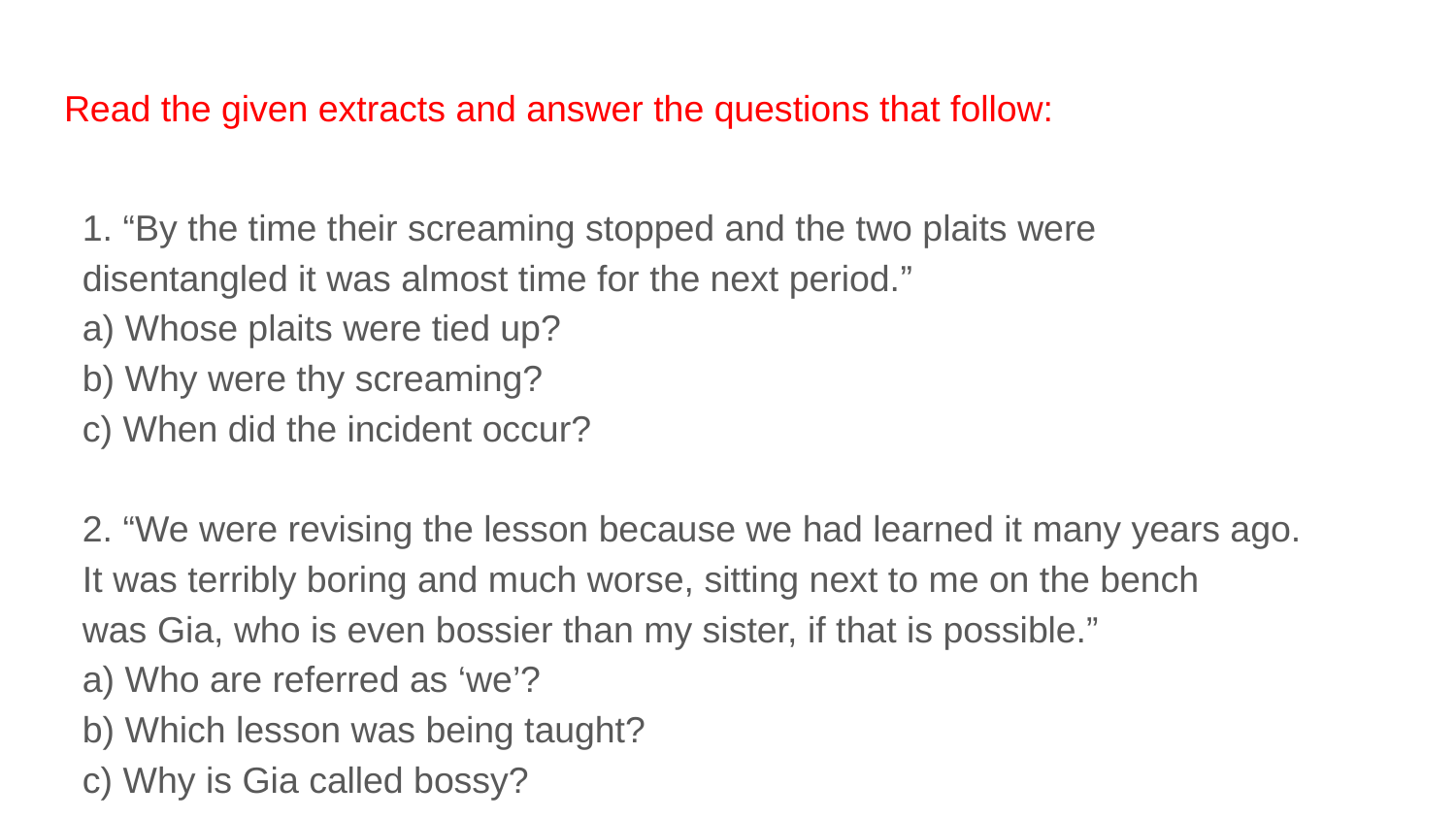

# Read the given extracts and answer the questions that follow:
1. “By the time their screaming stopped and the two plaits were
disentangled it was almost time for the next period.”
a) Whose plaits were tied up?
b) Why were thy screaming?
c) When did the incident occur?

2. “We were revising the lesson because we had learned it many years ago.
It was terribly boring and much worse, sitting next to me on the bench
was Gia, who is even bossier than my sister, if that is possible.”
a) Who are referred as ‘we’?
b) Which lesson was being taught?
c) Why is Gia called bossy?